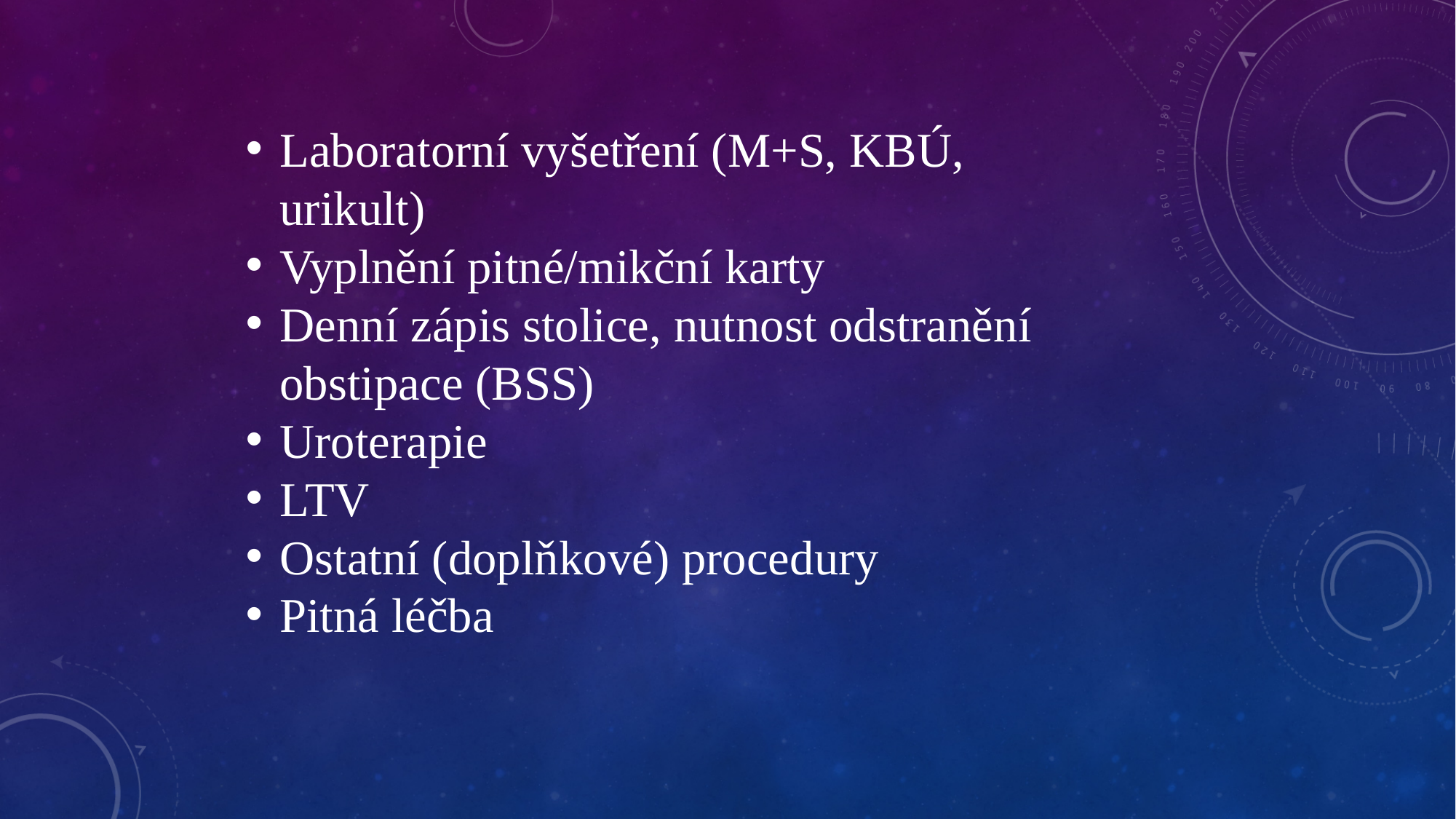

Laboratorní vyšetření (M+S, KBÚ, urikult)
Vyplnění pitné/mikční karty
Denní zápis stolice, nutnost odstranění obstipace (BSS)
Uroterapie
LTV
Ostatní (doplňkové) procedury
Pitná léčba